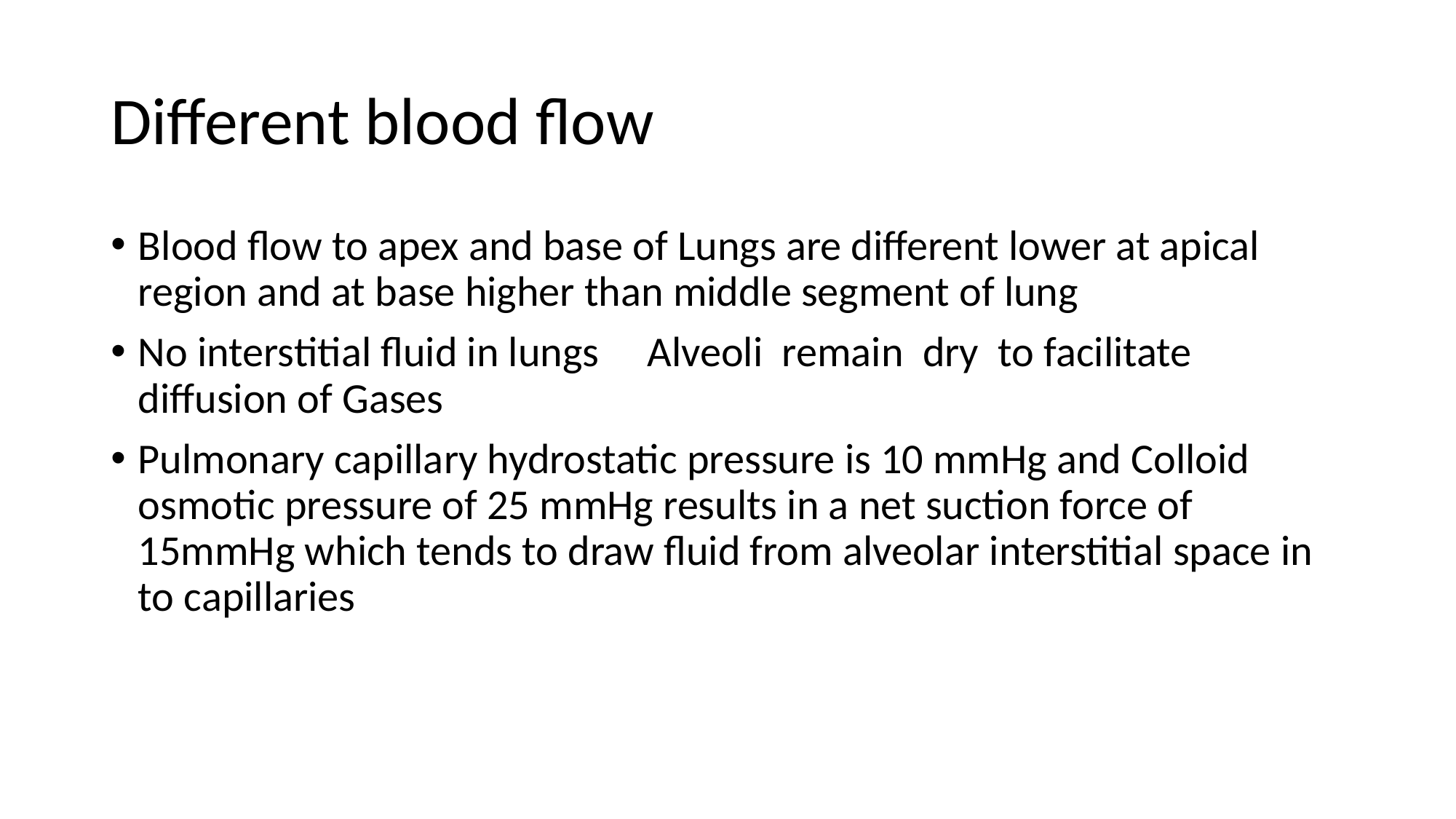

# Different blood flow
Blood flow to apex and base of Lungs are different lower at apical region and at base higher than middle segment of lung
No interstitial fluid in lungs     Alveoli  remain  dry  to facilitate diffusion of Gases
Pulmonary capillary hydrostatic pressure is 10 mmHg and Colloid osmotic pressure of 25 mmHg results in a net suction force of 15mmHg which tends to draw fluid from alveolar interstitial space in to capillaries